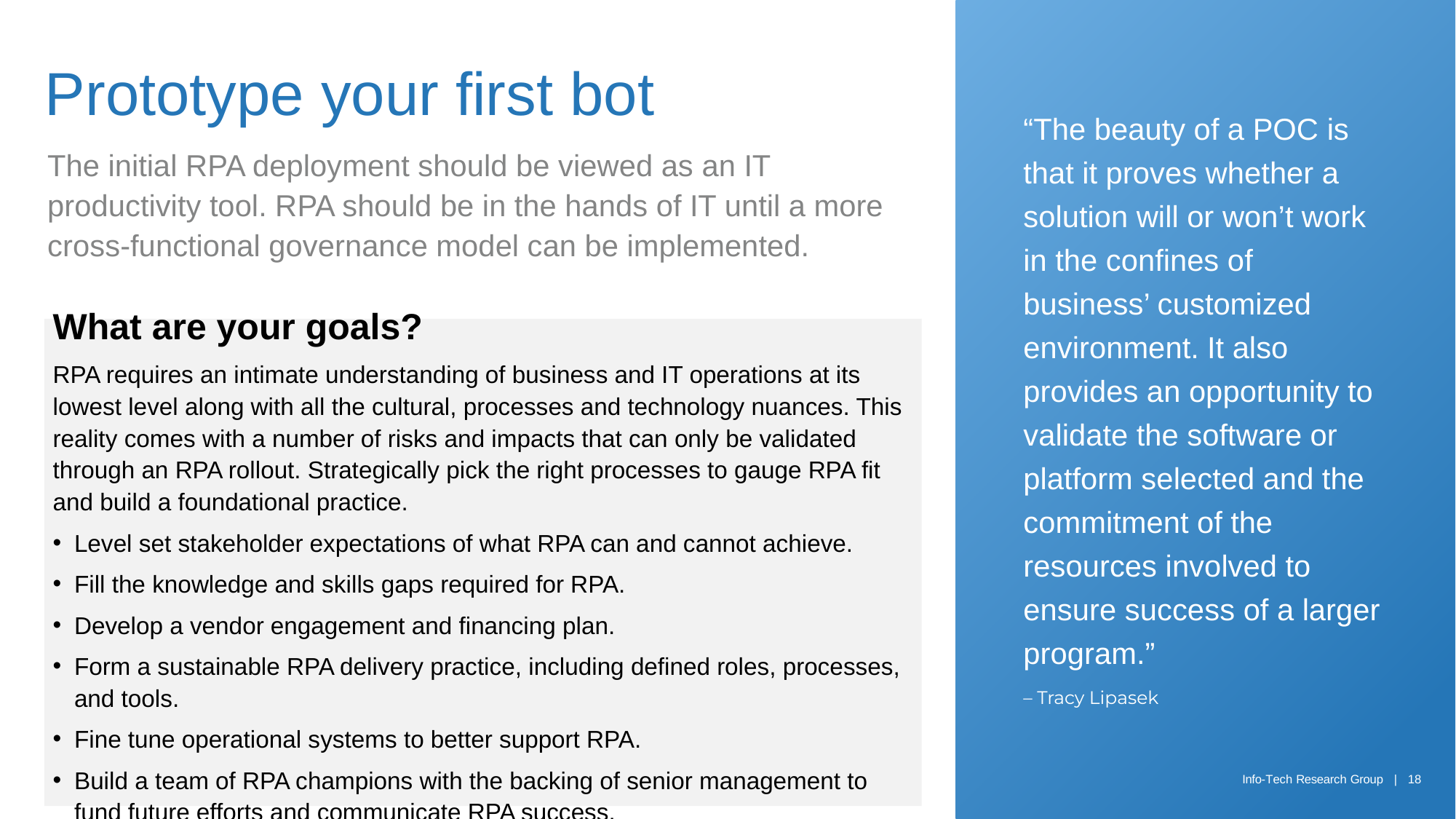

# Prototype your first bot
“The beauty of a POC is that it proves whether a solution will or won’t work in the confines of business’ customized environment. It also provides an opportunity to validate the software or platform selected and the commitment of the resources involved to ensure success of a larger program.”
– Tracy Lipasek
The initial RPA deployment should be viewed as an IT productivity tool. RPA should be in the hands of IT until a more cross-functional governance model can be implemented.
What are your goals?
RPA requires an intimate understanding of business and IT operations at its lowest level along with all the cultural, processes and technology nuances. This reality comes with a number of risks and impacts that can only be validated through an RPA rollout. Strategically pick the right processes to gauge RPA fit and build a foundational practice.
Level set stakeholder expectations of what RPA can and cannot achieve.
Fill the knowledge and skills gaps required for RPA.
Develop a vendor engagement and financing plan.
Form a sustainable RPA delivery practice, including defined roles, processes, and tools.
Fine tune operational systems to better support RPA.
Build a team of RPA champions with the backing of senior management to fund future efforts and communicate RPA success.